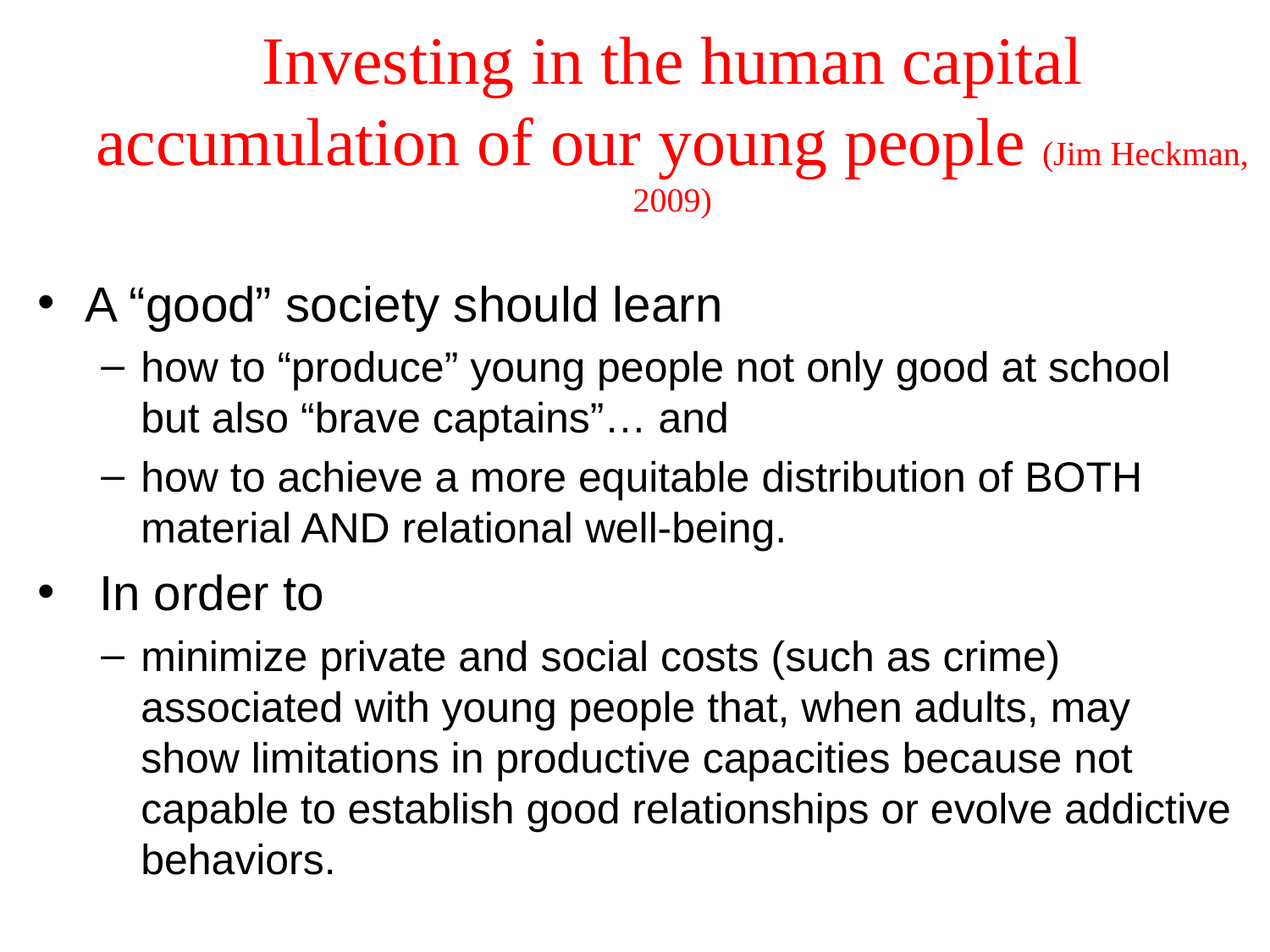

# Investing in the human capital accumulation of our young people (Jim Heckman, 2009)
A “good” society should learn
how to “produce” young people not only good at school but also “brave captains”… and
how to achieve a more equitable distribution of BOTH material AND relational well-being.
 In order to
minimize private and social costs (such as crime) associated with young people that, when adults, may show limitations in productive capacities because not capable to establish good relationships or evolve addictive behaviors.